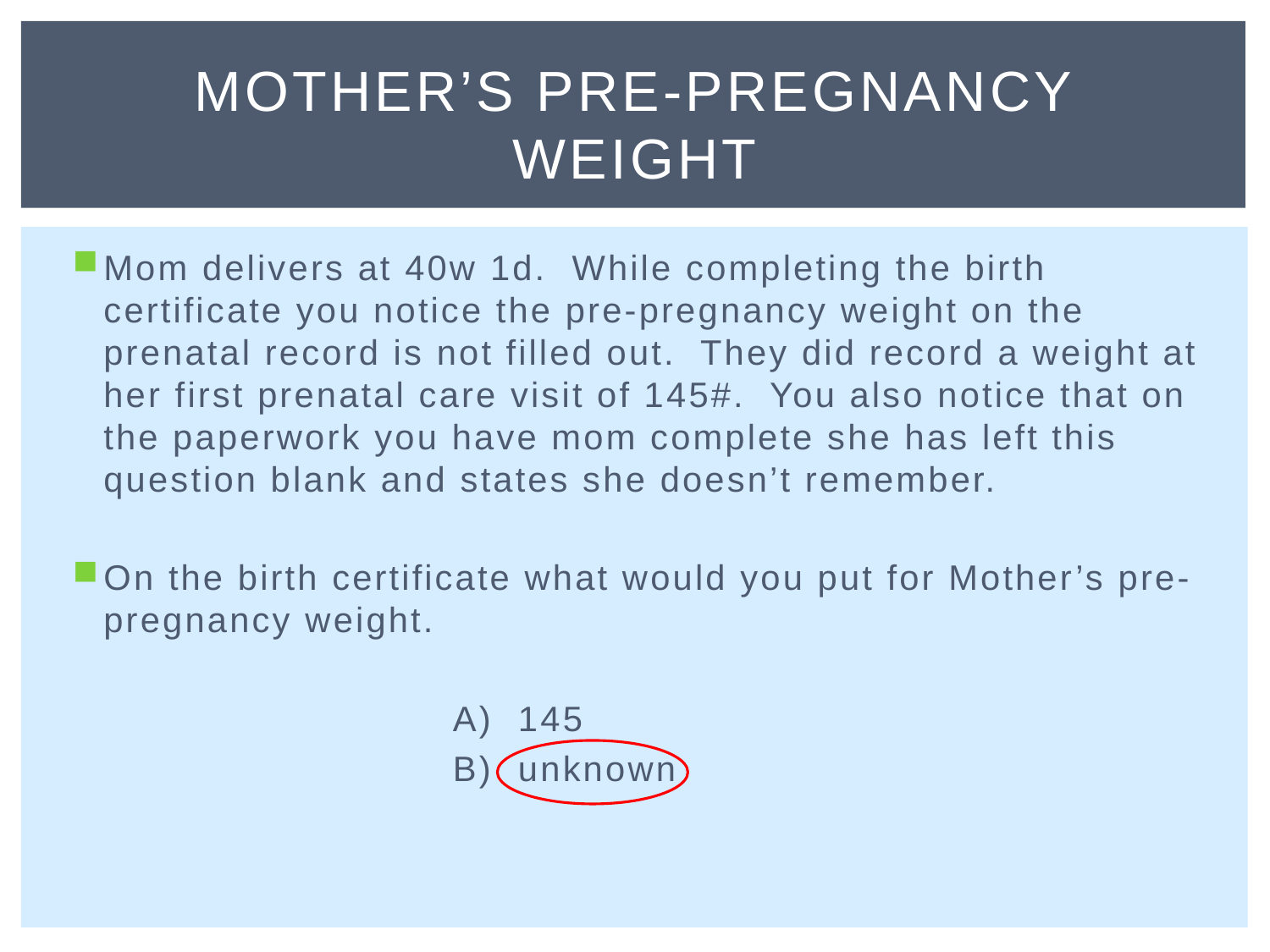

# Mother’s pre-pregnancy weight
Mom delivers at 40w 1d.  While completing the birth certificate you notice the pre-pregnancy weight on the prenatal record is not filled out.  They did record a weight at her first prenatal care visit of 145#.  You also notice that on the paperwork you have mom complete she has left this question blank and states she doesn’t remember.

On the birth certificate what would you put for Mother’s pre-pregnancy weight.

			A)  145
			B)  unknown